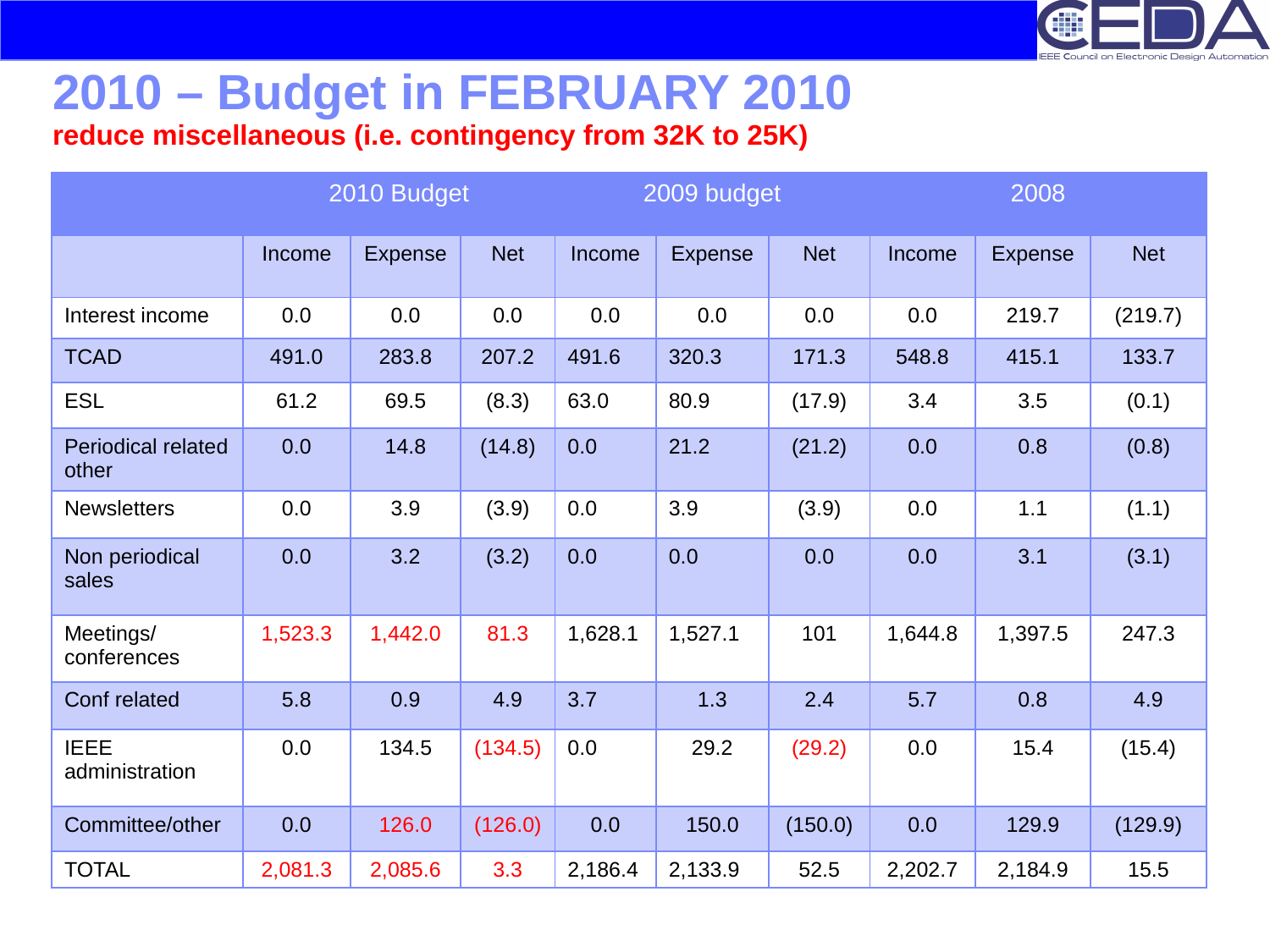

# 2010 – Budget in FEBRUARY 2010 reduce miscellaneous (i.e. contingency from 32K to 25K)
|  | 2010 Budget |  |  | 2009 budget |  |  | 2008 |  |  |
| --- | --- | --- | --- | --- | --- | --- | --- | --- | --- |
|  | Income | Expense | Net | Income | Expense | Net | Income | Expense | Net |
| Interest income | 0.0 | 0.0 | 0.0 | 0.0 | 0.0 | 0.0 | 0.0 | 219.7 | (219.7) |
| TCAD | 491.0 | 283.8 | 207.2 | 491.6 | 320.3 | 171.3 | 548.8 | 415.1 | 133.7 |
| ESL | 61.2 | 69.5 | (8.3) | 63.0 | 80.9 | (17.9) | 3.4 | 3.5 | (0.1) |
| Periodical related other | 0.0 | 14.8 | (14.8) | 0.0 | 21.2 | (21.2) | 0.0 | 0.8 | (0.8) |
| Newsletters | 0.0 | 3.9 | (3.9) | 0.0 | 3.9 | (3.9) | 0.0 | 1.1 | (1.1) |
| Non periodical sales | 0.0 | 3.2 | (3.2) | 0.0 | 0.0 | 0.0 | 0.0 | 3.1 | (3.1) |
| Meetings/conferences | 1,523.3 | 1,442.0 | 81.3 | 1,628.1 | 1,527.1 | 101 | 1,644.8 | 1,397.5 | 247.3 |
| Conf related | 5.8 | 0.9 | 4.9 | 3.7 | 1.3 | 2.4 | 5.7 | 0.8 | 4.9 |
| IEEE administration | 0.0 | 134.5 | (134.5) | 0.0 | 29.2 | (29.2) | 0.0 | 15.4 | (15.4) |
| Committee/other | 0.0 | 126.0 | (126.0) | 0.0 | 150.0 | (150.0) | 0.0 | 129.9 | (129.9) |
| TOTAL | 2,081.3 | 2,085.6 | 3.3 | 2,186.4 | 2,133.9 | 52.5 | 2,202.7 | 2,184.9 | 15.5 |